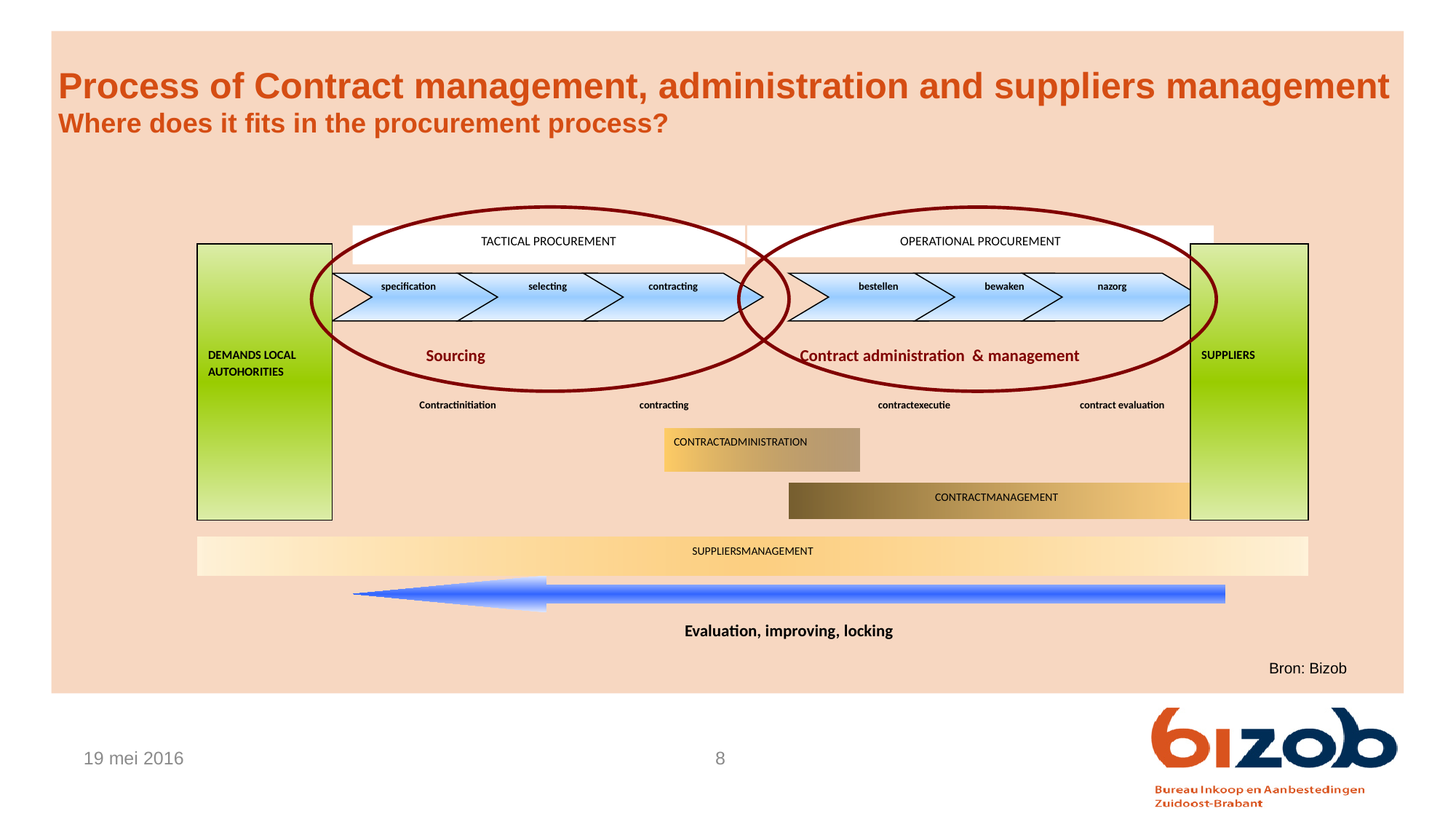

Process of Contract management, administration and suppliers management
Where does it fits in the procurement process?

TACTICAL PROCUREMENT
OPERATIONAL PROCUREMENT

DEMANDS LOCAL AUTOHORITIES

SUPPLIERS
specification
selecting
contracting
bestellen
bewaken
nazorg
Sourcing

Contract administration  & management

Contractinitiation
contracting
contractexecutie
contract evaluation
CONTRACTADMINISTRATION

CONTRACTMANAGEMENT

SUPPLIERSMANAGEMENT

Evaluation, improving, locking
Bron: Bizob
19 mei 2016
www.bizob.nl
8